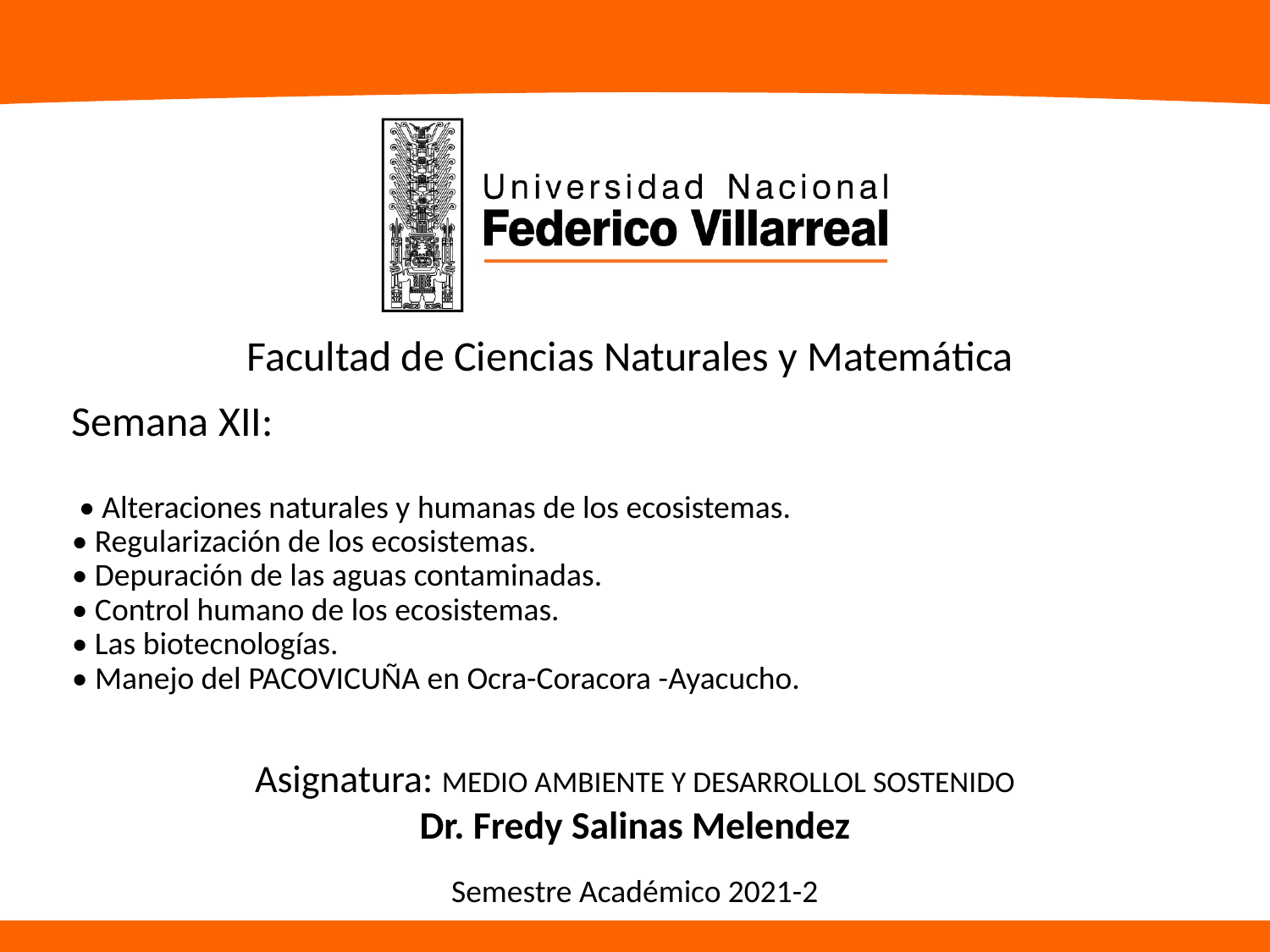

Facultad de Ciencias Naturales y Matemática
# Semana XII: • Alteraciones naturales y humanas de los ecosistemas. • Regularización de los ecosistemas. • Depuración de las aguas contaminadas. • Control humano de los ecosistemas. • Las biotecnologías. • Manejo del PACOVICUÑA en Ocra-Coracora -Ayacucho.
Asignatura: MEDIO AMBIENTE Y DESARROLLOL SOSTENIDO
Dr. Fredy Salinas Melendez
Semestre Académico 2021-2